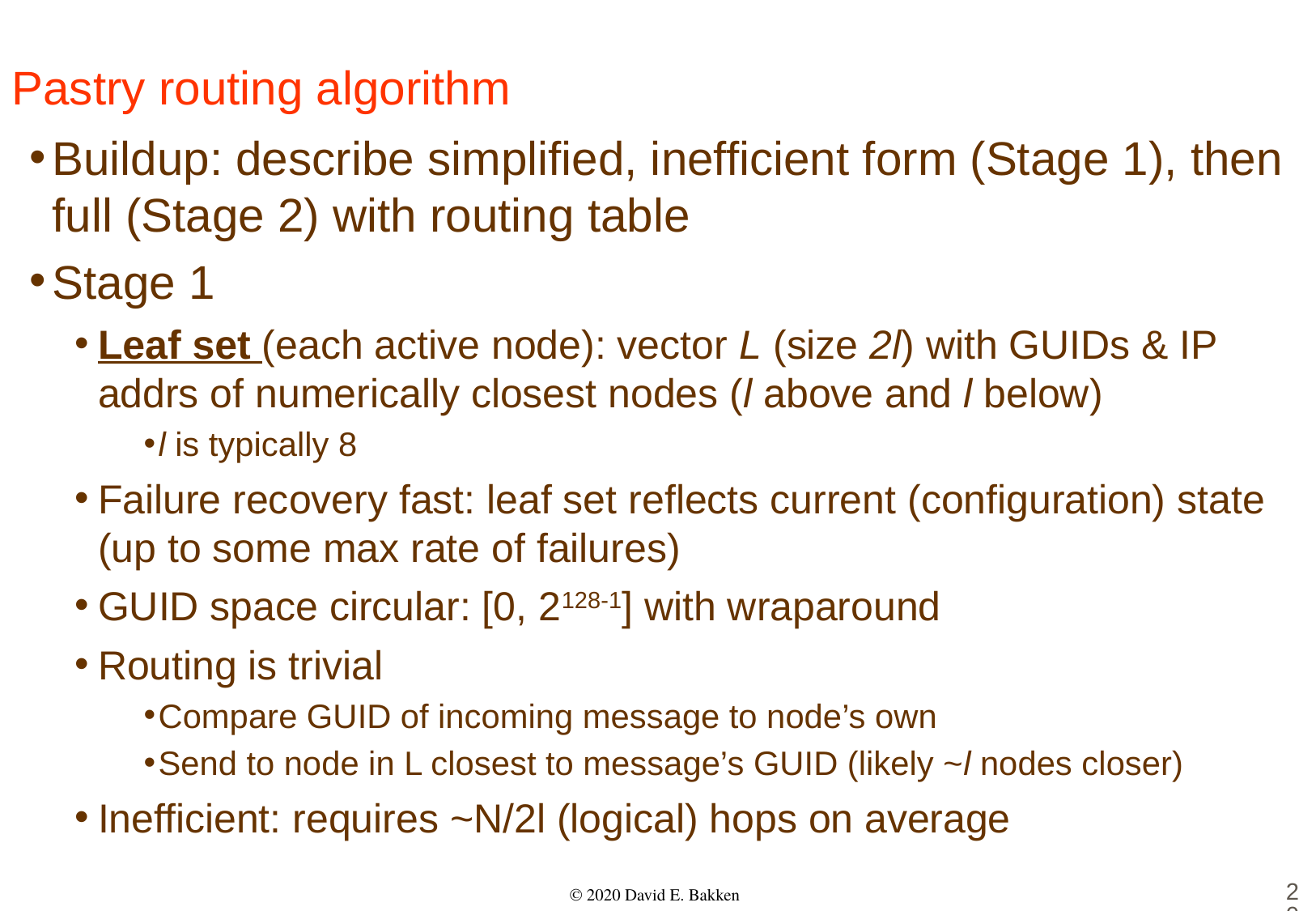

# Pastry routing algorithm
Buildup: describe simplified, inefficient form (Stage 1), then full (Stage 2) with routing table
Stage 1
Leaf set (each active node): vector L (size 2l) with GUIDs & IP addrs of numerically closest nodes (l above and l below)
l is typically 8
Failure recovery fast: leaf set reflects current (configuration) state (up to some max rate of failures)
GUID space circular: [0, 2128-1] with wraparound
Routing is trivial
Compare GUID of incoming message to node’s own
Send to node in L closest to message’s GUID (likely ~l nodes closer)
Inefficient: requires ~N/2l (logical) hops on average

20
© 2020 David E. Bakken